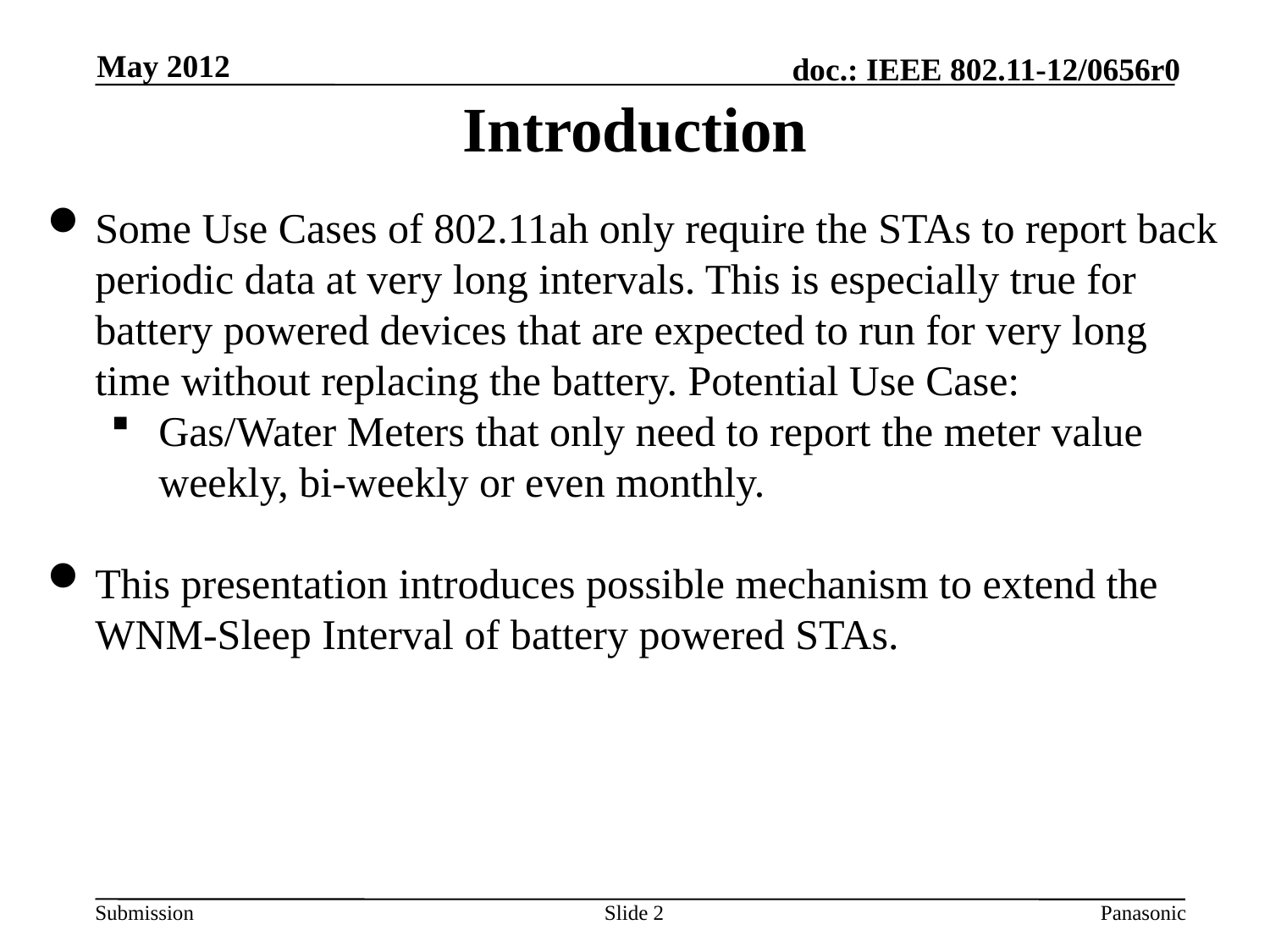

May 2012
Introduction
Some Use Cases of 802.11ah only require the STAs to report back periodic data at very long intervals. This is especially true for battery powered devices that are expected to run for very long time without replacing the battery. Potential Use Case:
Gas/Water Meters that only need to report the meter value weekly, bi-weekly or even monthly.

This presentation introduces possible mechanism to extend the WNM-Sleep Interval of battery powered STAs.
Slide 2
Panasonic